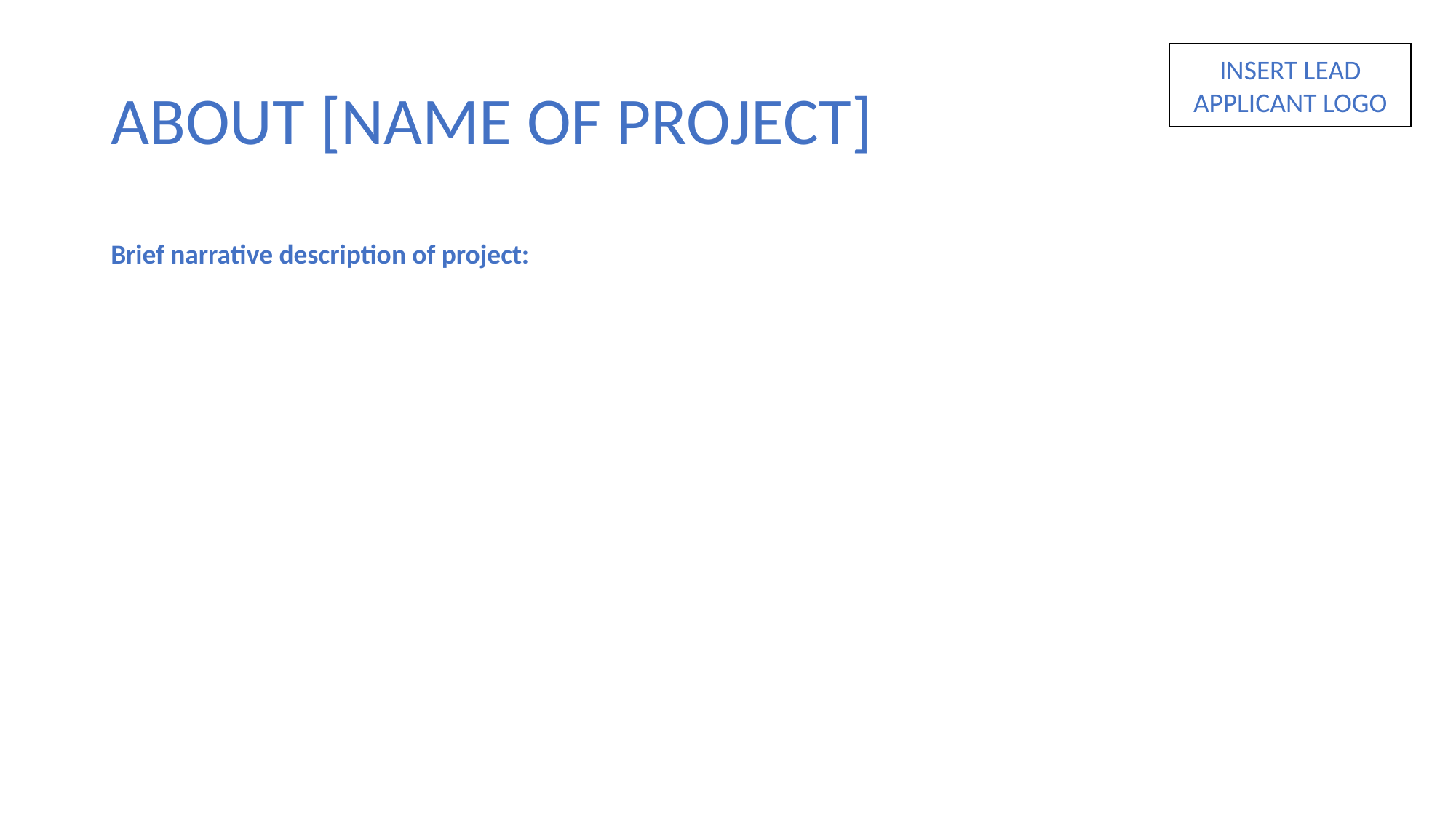

# ABOUT [NAME OF PROJECT]
INSERT LEAD APPLICANT LOGO
Brief narrative description of project: